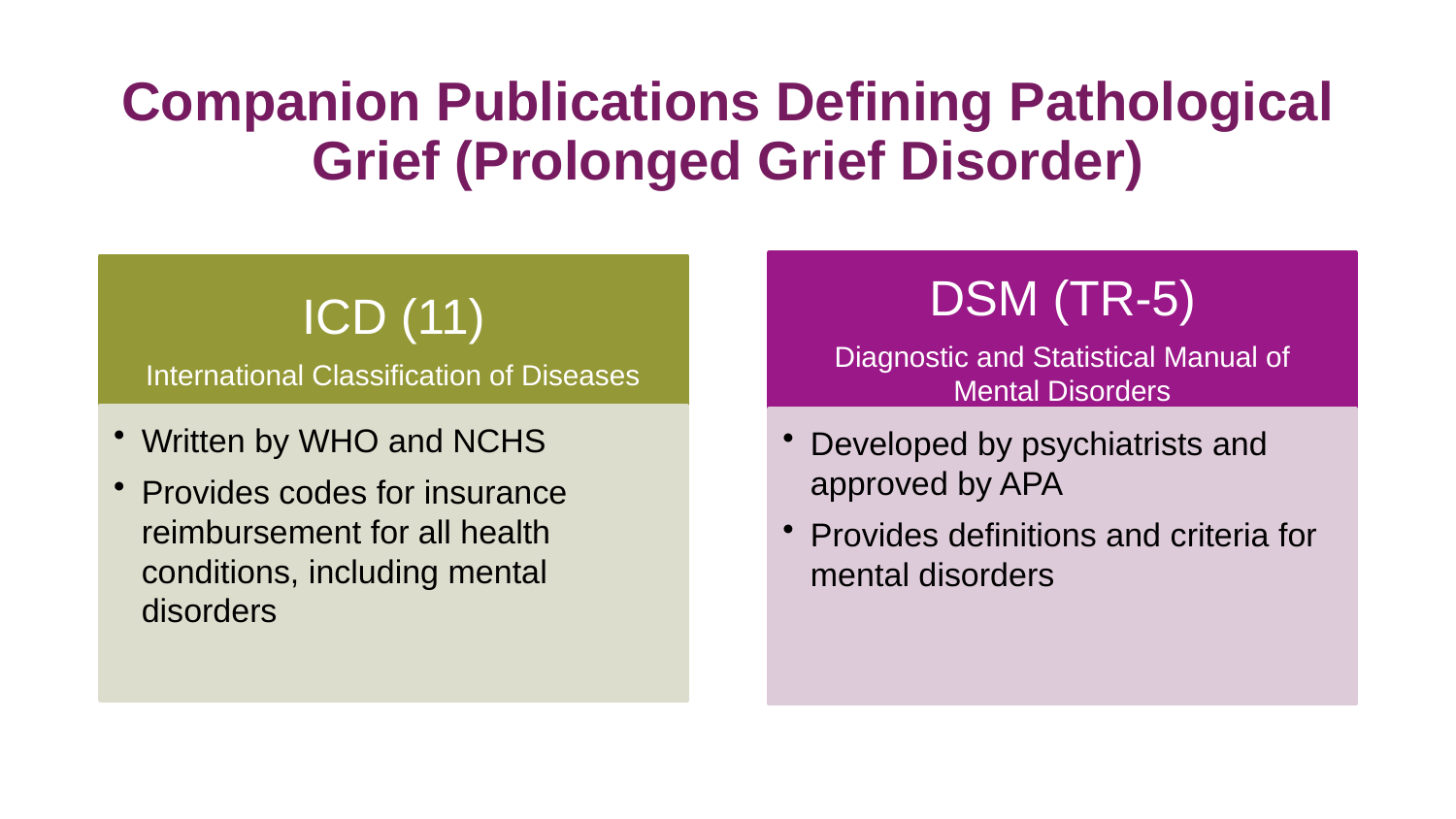

# Companion Publications Defining Pathological Grief (Prolonged Grief Disorder)
DSM (TR-5)
Diagnostic and Statistical Manual of Mental Disorders
ICD (11)
International Classification of Diseases
Written by WHO and NCHS
Provides codes for insurance reimbursement for all health conditions, including mental disorders
Developed by psychiatrists and approved by APA
Provides definitions and criteria for mental disorders